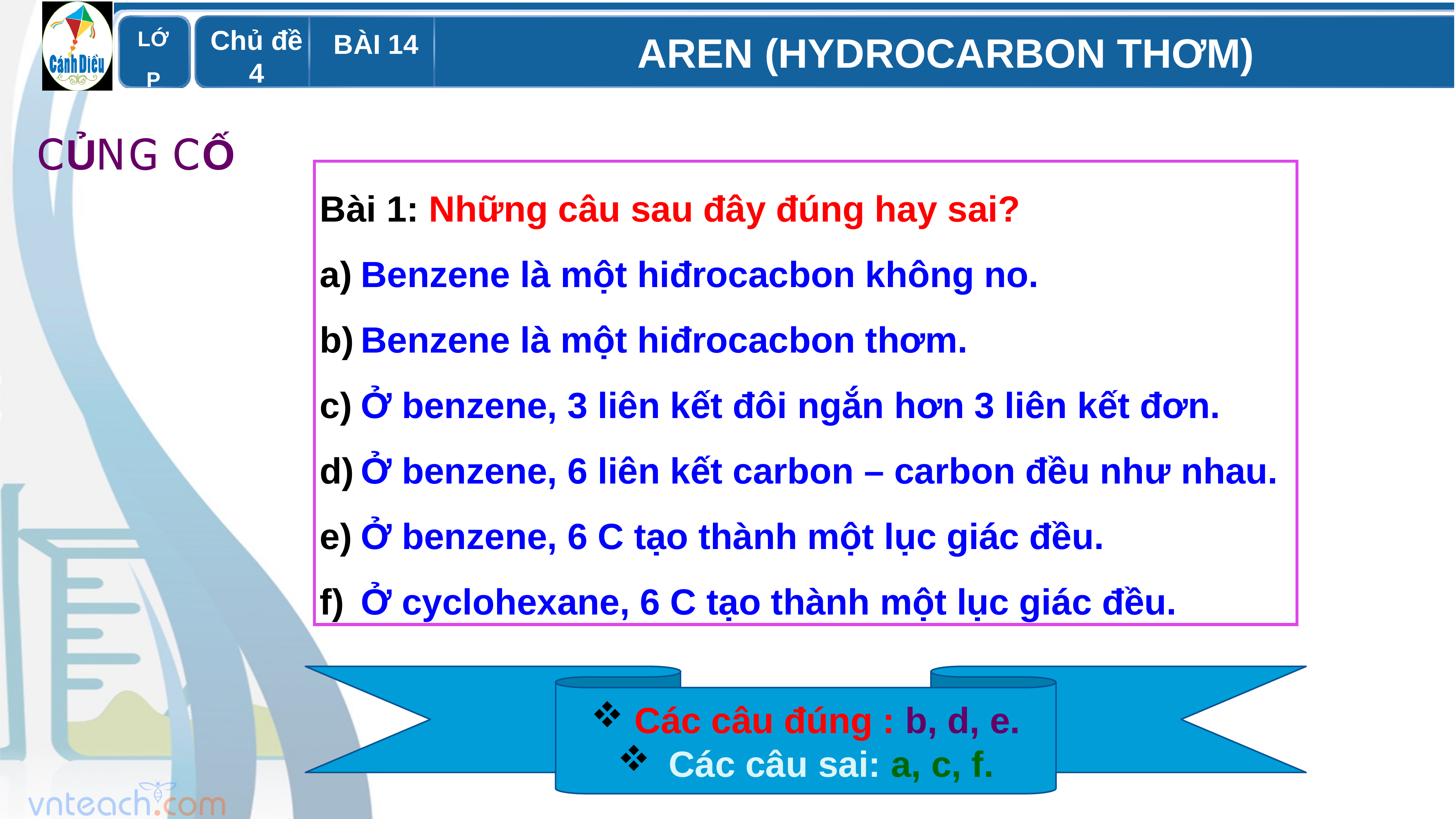

CỦNG CỐ
Bài 1: Những câu sau đây đúng hay sai?
Benzene là một hiđrocacbon không no.
Benzene là một hiđrocacbon thơm.
Ở benzene, 3 liên kết đôi ngắn hơn 3 liên kết đơn.
Ở benzene, 6 liên kết carbon – carbon đều như nhau.
Ở benzene, 6 C tạo thành một lục giác đều.
Ở cyclohexane, 6 C tạo thành một lục giác đều.
 Các câu đúng : b, d, e.
 Các câu sai: a, c, f.